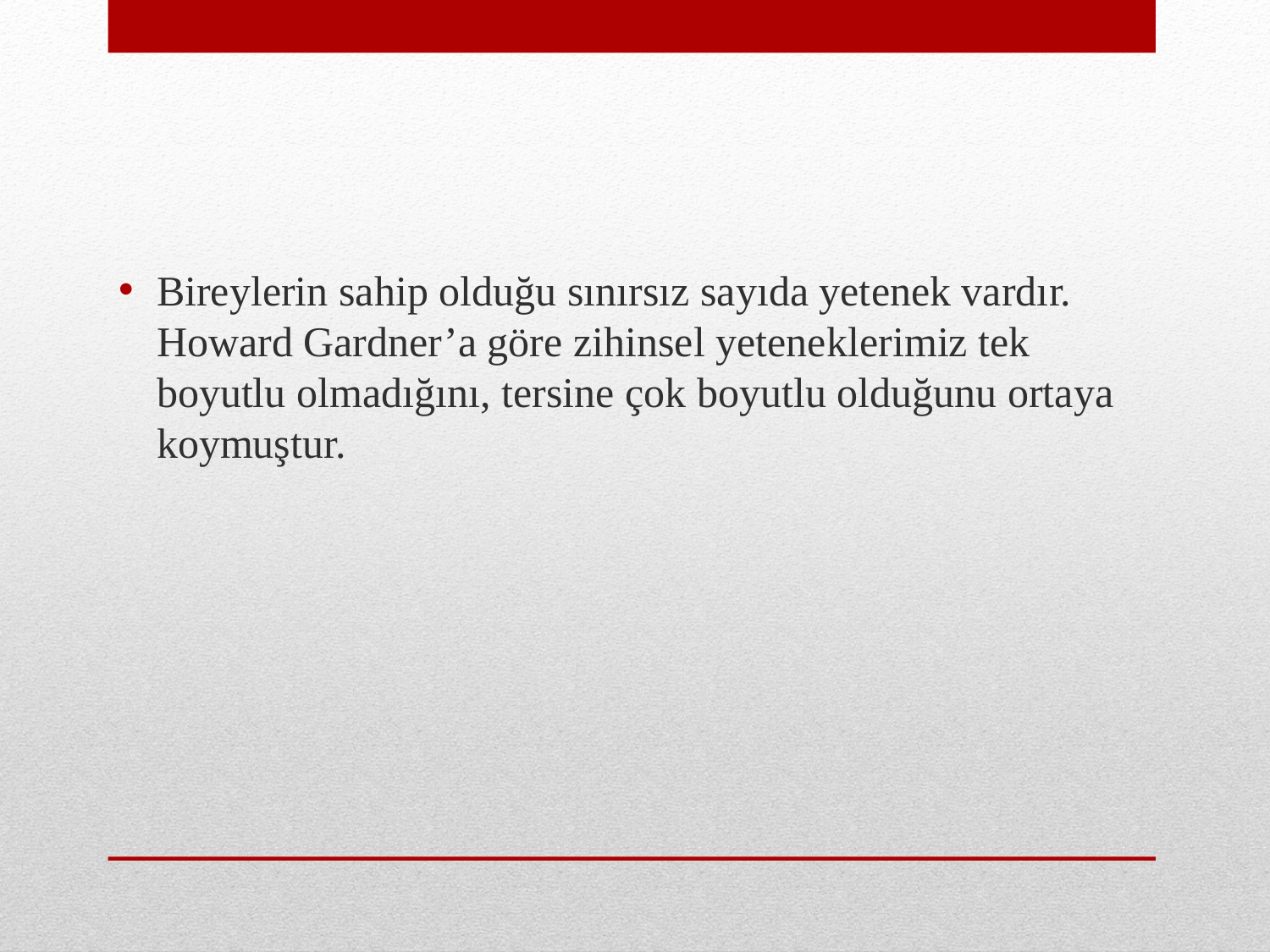

Bireylerin sahip olduğu sınırsız sayıda yetenek vardır. Howard Gardner’a göre zihinsel yeteneklerimiz tek boyutlu olmadığını, tersine çok boyutlu olduğunu ortaya koymuştur.
#